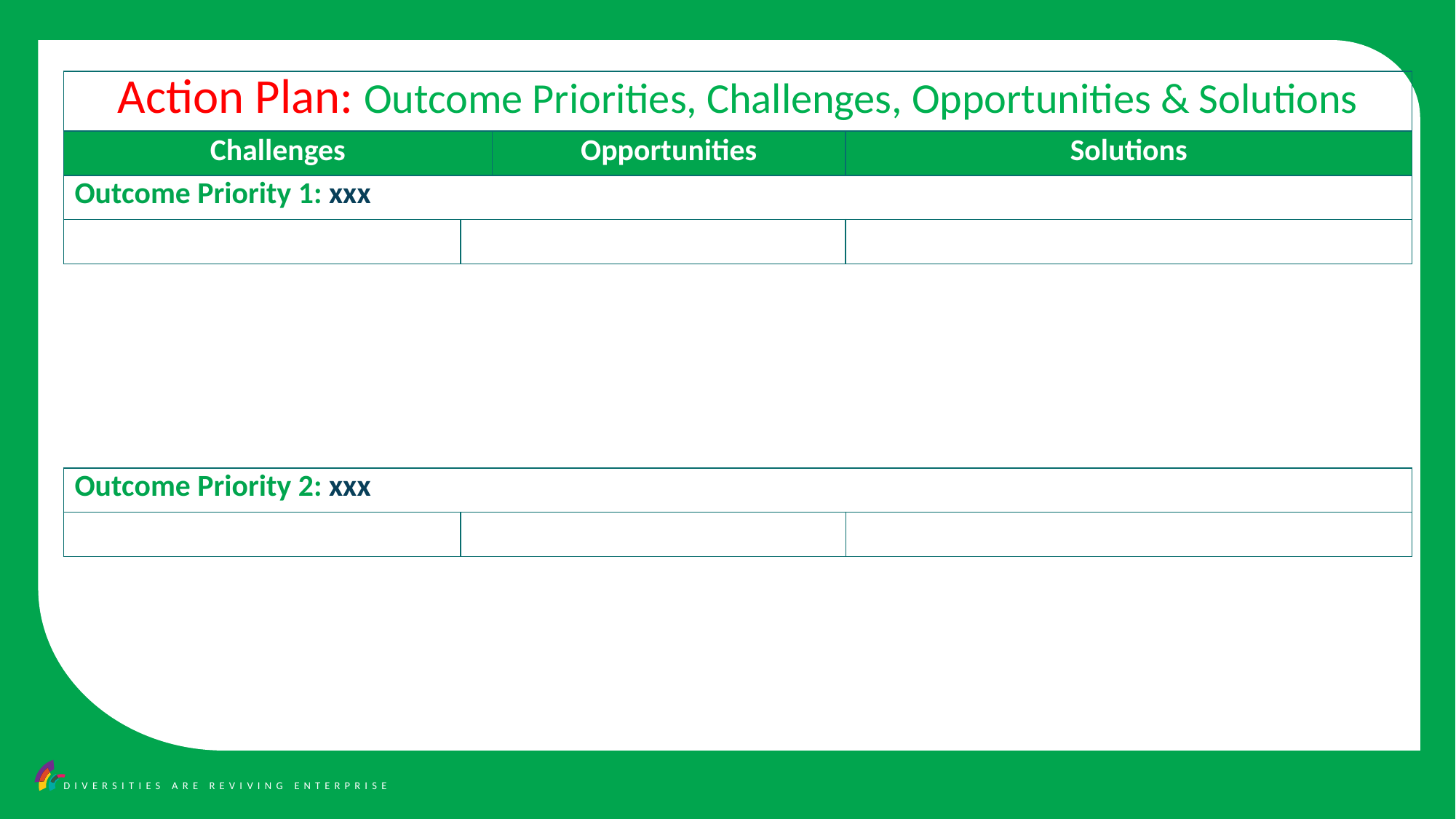

| Action Plan: Outcome Priorities, Challenges, Opportunities & Solutions |  |  |  |
| --- | --- | --- | --- |
| Challenges |  | Opportunities | Solutions |
| Outcome Priority 1: xxx |  |  |  |
|  |  | Build stronger connections with local workforce organizations. Foster community loyalty through employment. |  |
| Outcome Priority 2: xxx |  |  |
| --- | --- | --- |
|  |  |  |